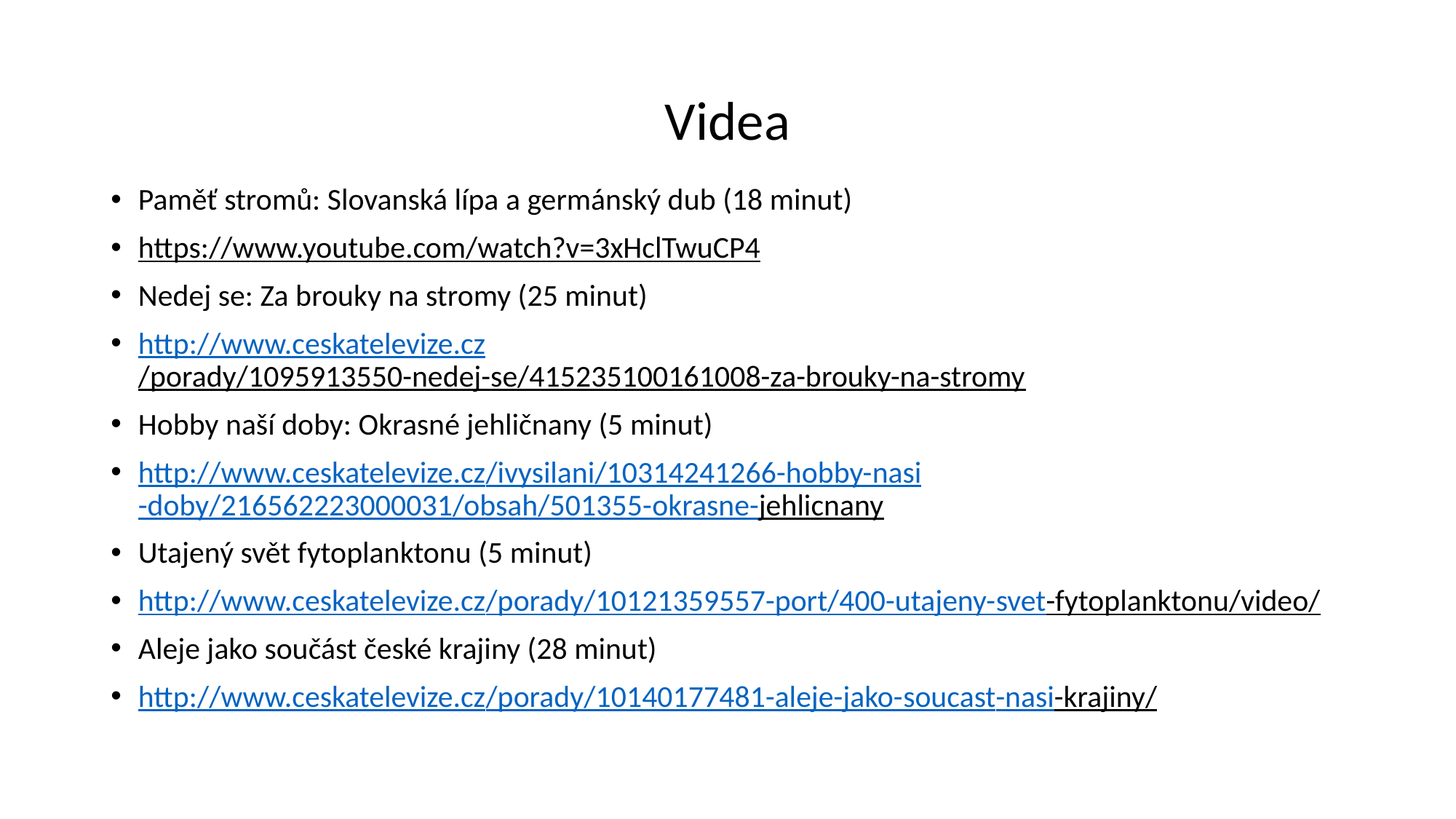

# Videa
Paměť stromů: Slovanská lípa a germánský dub (18 minut)
https://www.youtube.com/watch?v=3xHclTwuCP4
Nedej se: Za brouky na stromy (25 minut)
http://www.ceskatelevize.cz/porady/1095913550-nedej-se/415235100161008-za-brouky-na-stromy
Hobby naší doby: Okrasné jehličnany (5 minut)
http://www.ceskatelevize.cz/ivysilani/10314241266-hobby-nasi-doby/216562223000031/obsah/501355-okrasne-jehlicnany
Utajený svět fytoplanktonu (5 minut)
http://www.ceskatelevize.cz/porady/10121359557-port/400-utajeny-svet-fytoplanktonu/video/
Aleje jako součást české krajiny (28 minut)
http://www.ceskatelevize.cz/porady/10140177481-aleje-jako-soucast-nasi-krajiny/